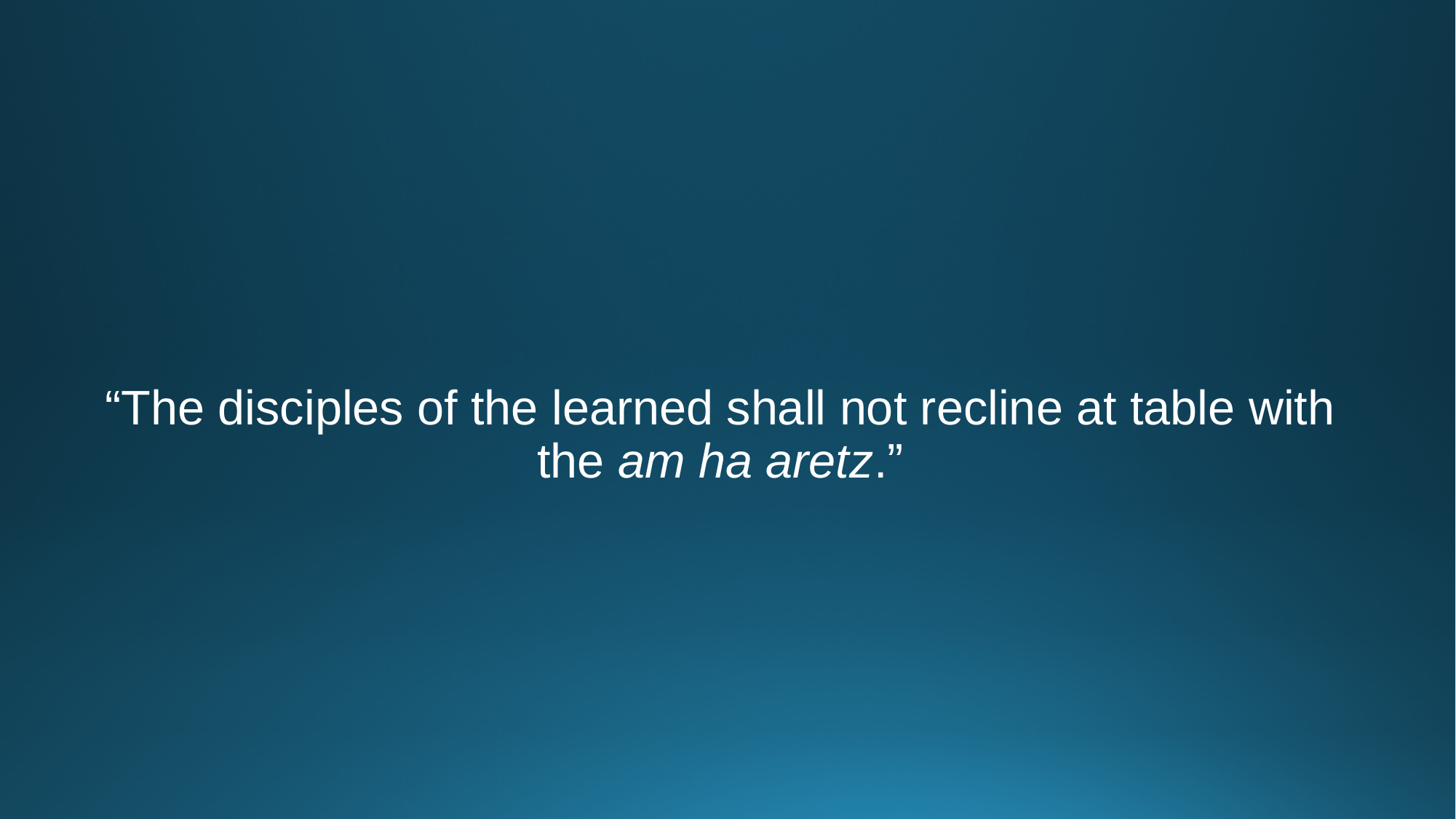

“The disciples of the learned shall not recline at table with the am ha aretz.”